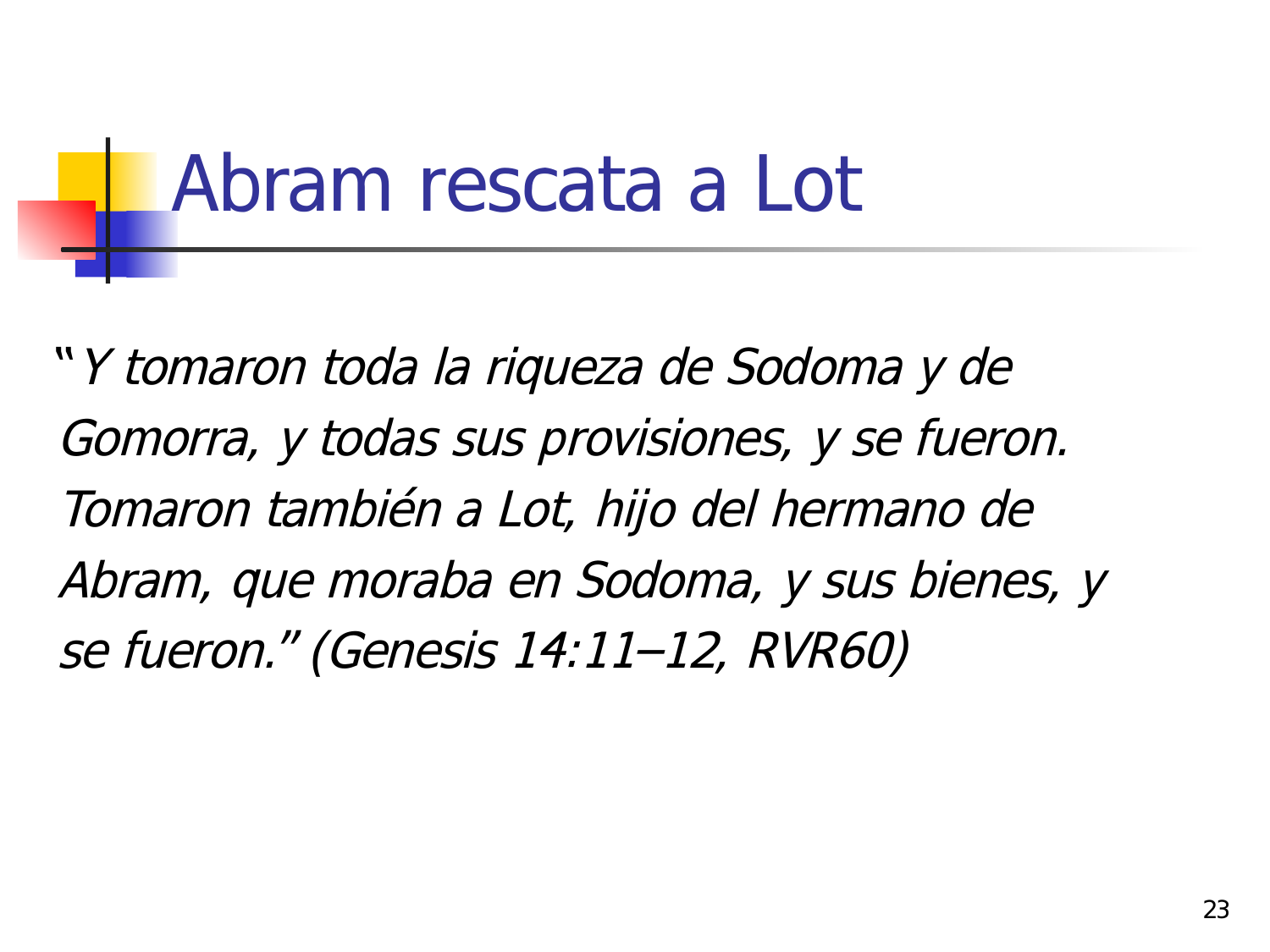

# Abram rescata a Lot
“Y tomaron toda la riqueza de Sodoma y de Gomorra, y todas sus provisiones, y se fueron. Tomaron también a Lot, hijo del hermano de Abram, que moraba en Sodoma, y sus bienes, y se fueron.” (Genesis 14:11–12, RVR60)
23